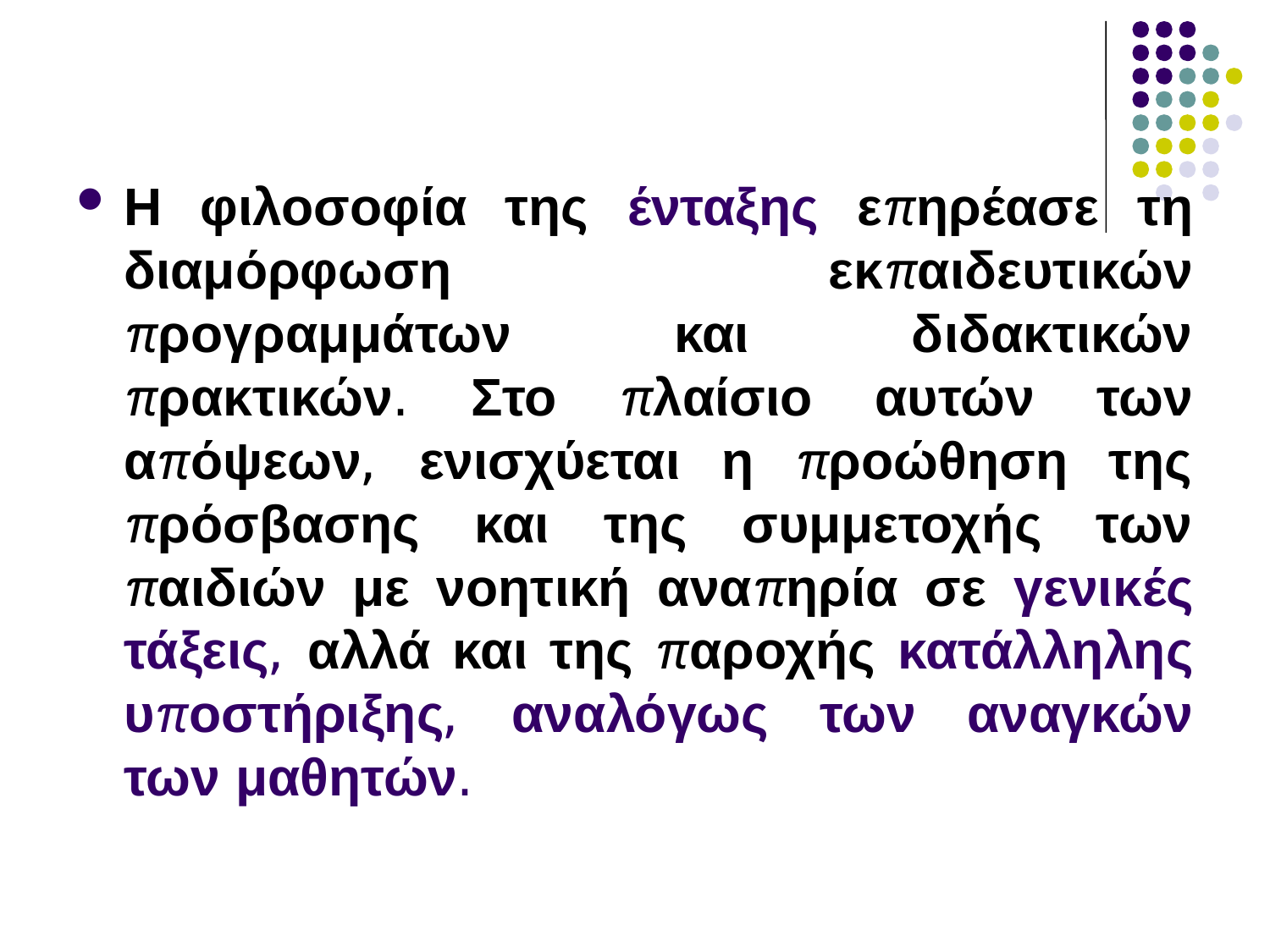

Η φιλοσοφία της ένταξης επηρέασε τη διαμόρφωση εκπαιδευτικών προγραμμάτων και διδακτικών πρακτικών. Στο πλαίσιο αυτών των απόψεων, ενισχύεται η προώθηση της πρόσβασης και της συμμετοχής των παιδιών με νοητική αναπηρία σε γενικές τάξεις, αλλά και της παροχής κατάλληλης υποστήριξης, αναλόγως των αναγκών των μαθητών.